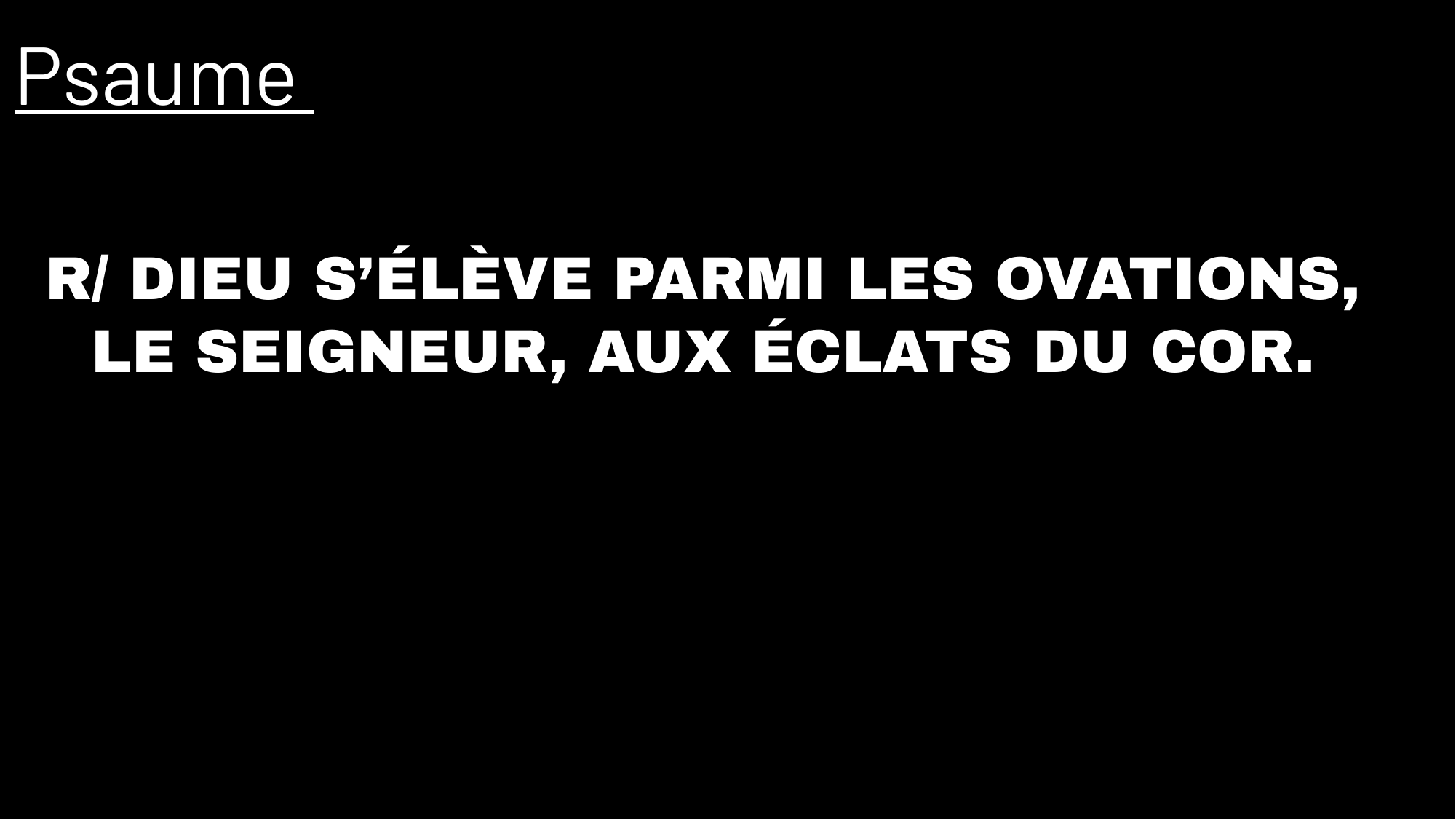

Psaume
R/ Dieu s’élève parmi les ovations, le Seigneur, aux éclats du cor.